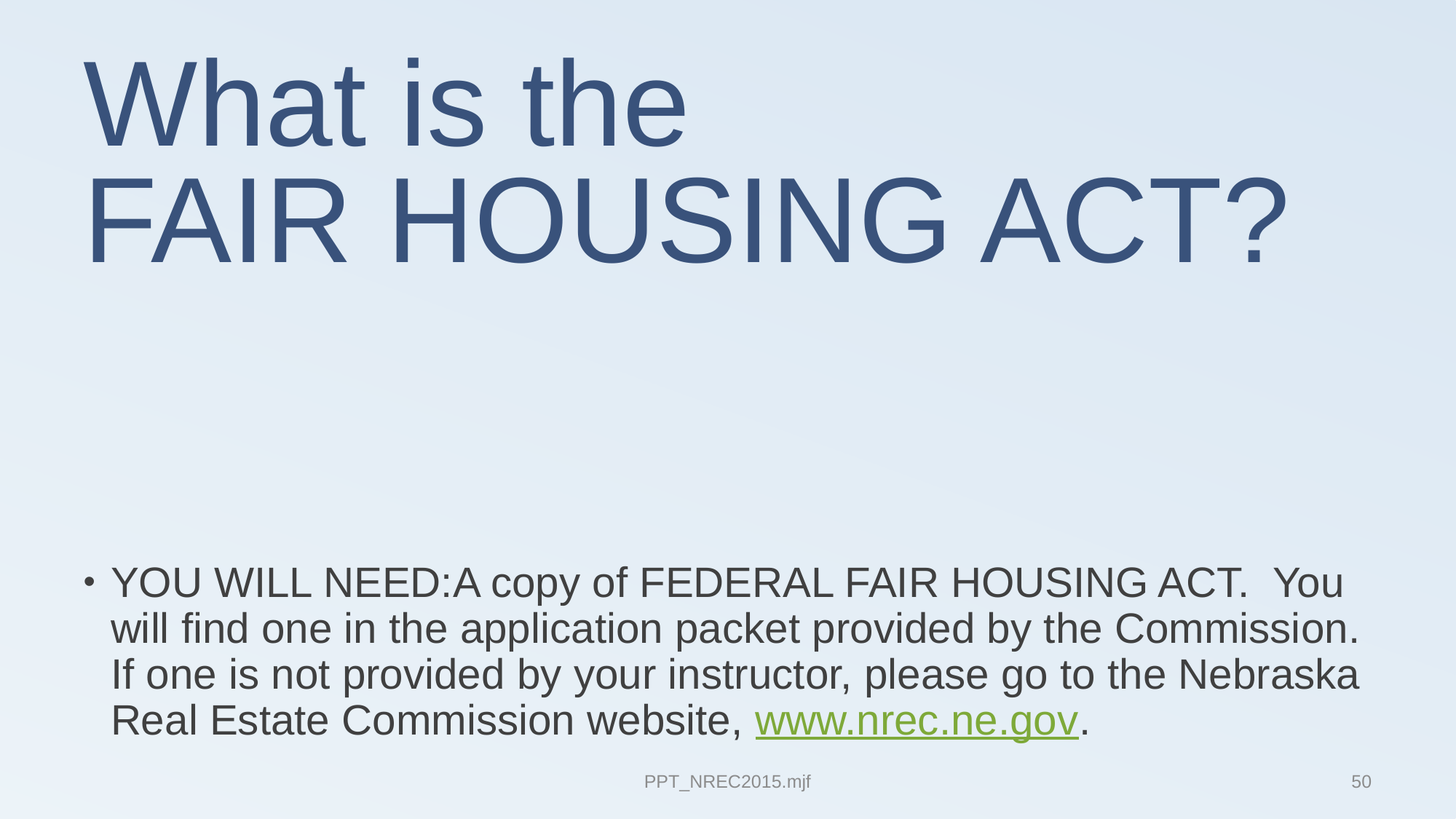

What is the
FAIR HOUSING ACT?
YOU WILL NEED:A copy of FEDERAL FAIR HOUSING ACT.  You will find one in the application packet provided by the Commission. If one is not provided by your instructor, please go to the Nebraska Real Estate Commission website, www.nrec.ne.gov.

PPT_NREC2015.mjf
50